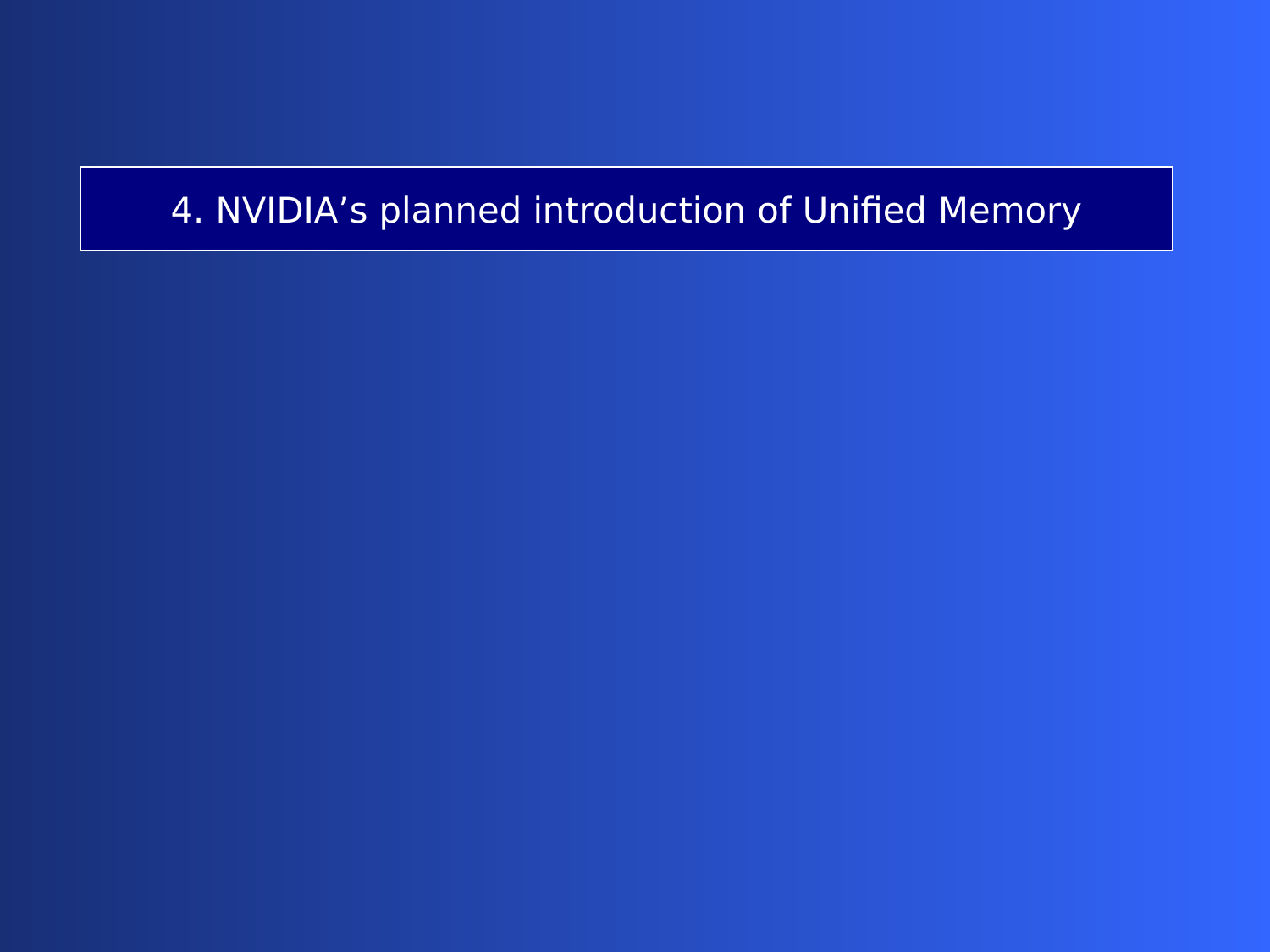

4. NVIDIA’s planned introduction of Unified Memory